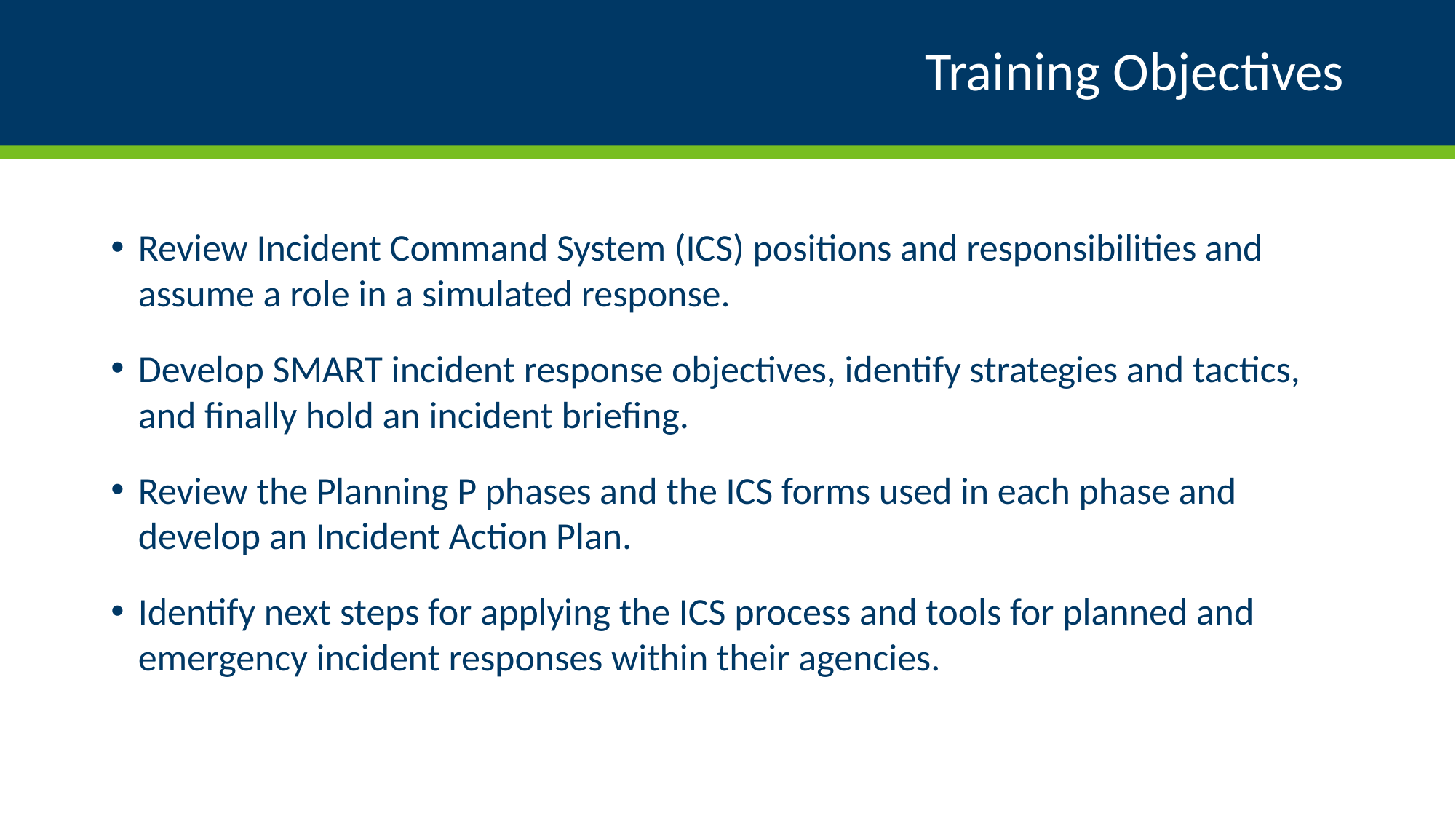

# Training Objectives
Review Incident Command System (ICS) positions and responsibilities and assume a role in a simulated response.
Develop SMART incident response objectives, identify strategies and tactics, and finally hold an incident briefing.
Review the Planning P phases and the ICS forms used in each phase and develop an Incident Action Plan.
Identify next steps for applying the ICS process and tools for planned and emergency incident responses within their agencies.